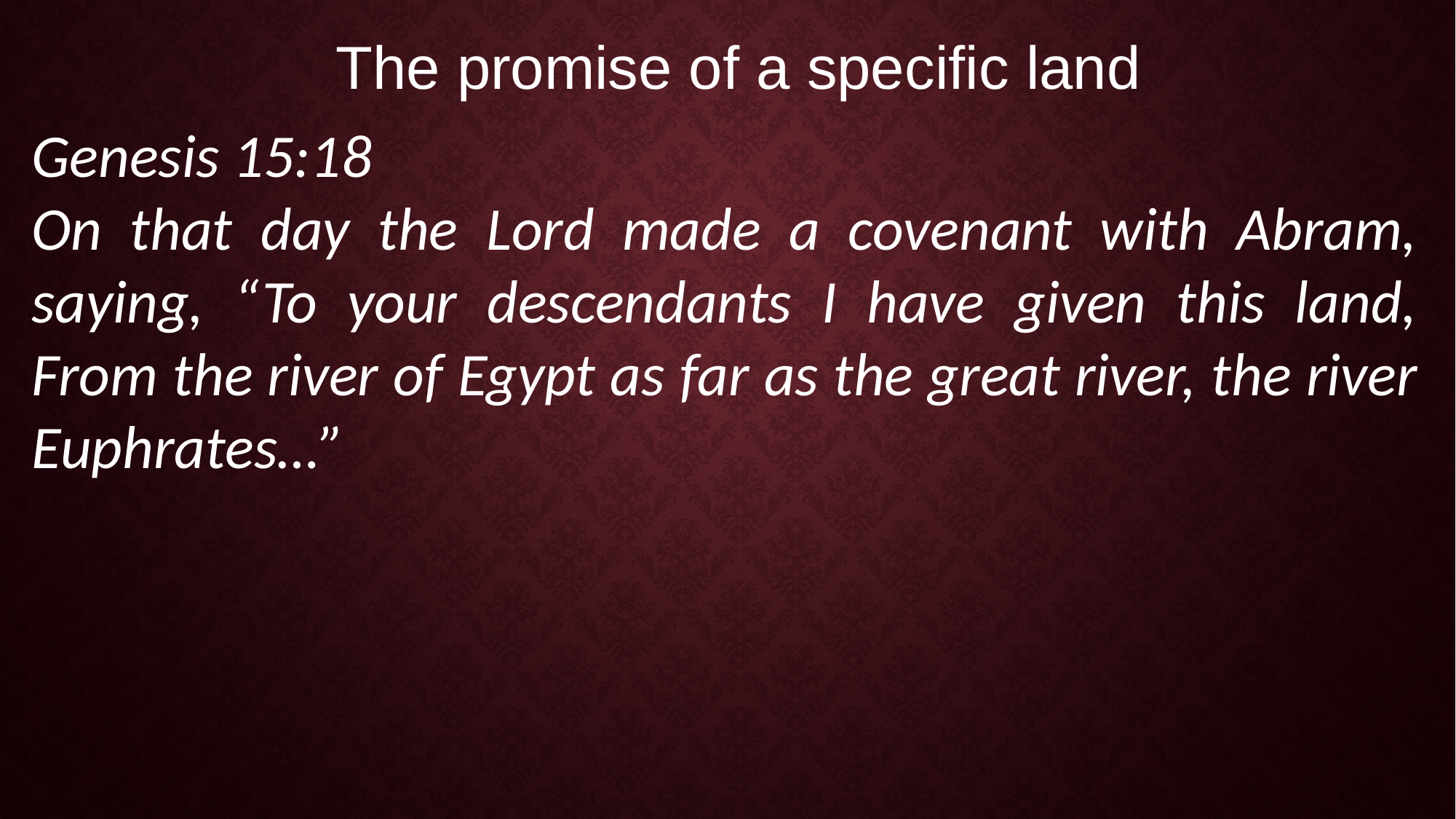

The promise of a specific land
Genesis 15:18
On that day the Lord made a covenant with Abram, saying, “To your descendants I have given this land, From the river of Egypt as far as the great river, the river Euphrates…”